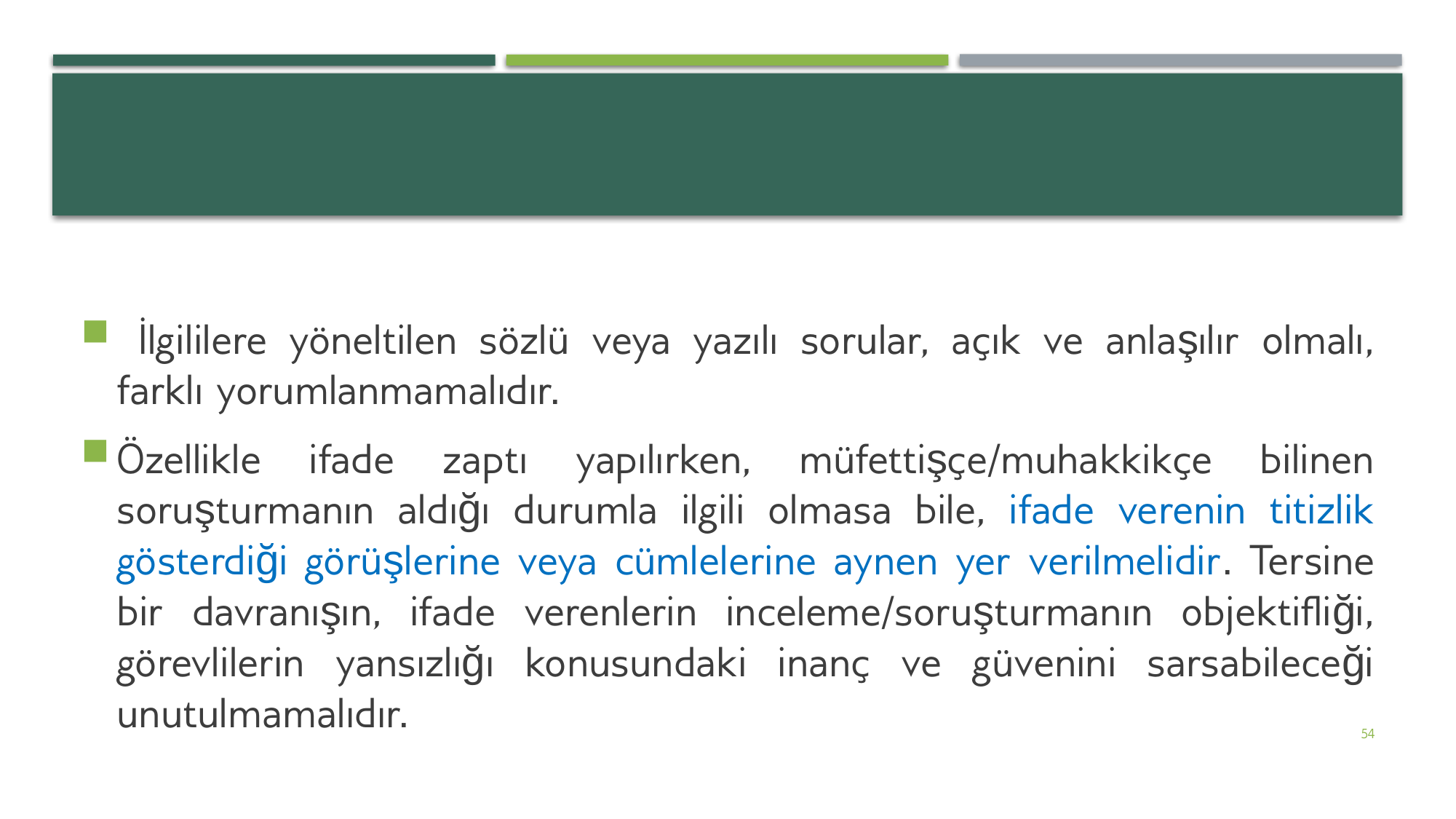

#
 İlgililere yöneltilen sözlü veya yazılı sorular, açık ve anlaşılır olmalı, farklı yorumlanmamalıdır.
Özellikle ifade zaptı yapılırken, müfettişçe/muhakkikçe bilinen soruşturmanın aldığı durumla ilgili olmasa bile, ifade verenin titizlik gösterdiği görüşlerine veya cümlelerine aynen yer verilmelidir. Tersine bir davranışın, ifade verenlerin inceleme/soruşturmanın objektifliği, görevlilerin yansızlığı konusundaki inanç ve güvenini sarsabileceği unutulmamalıdır.
54